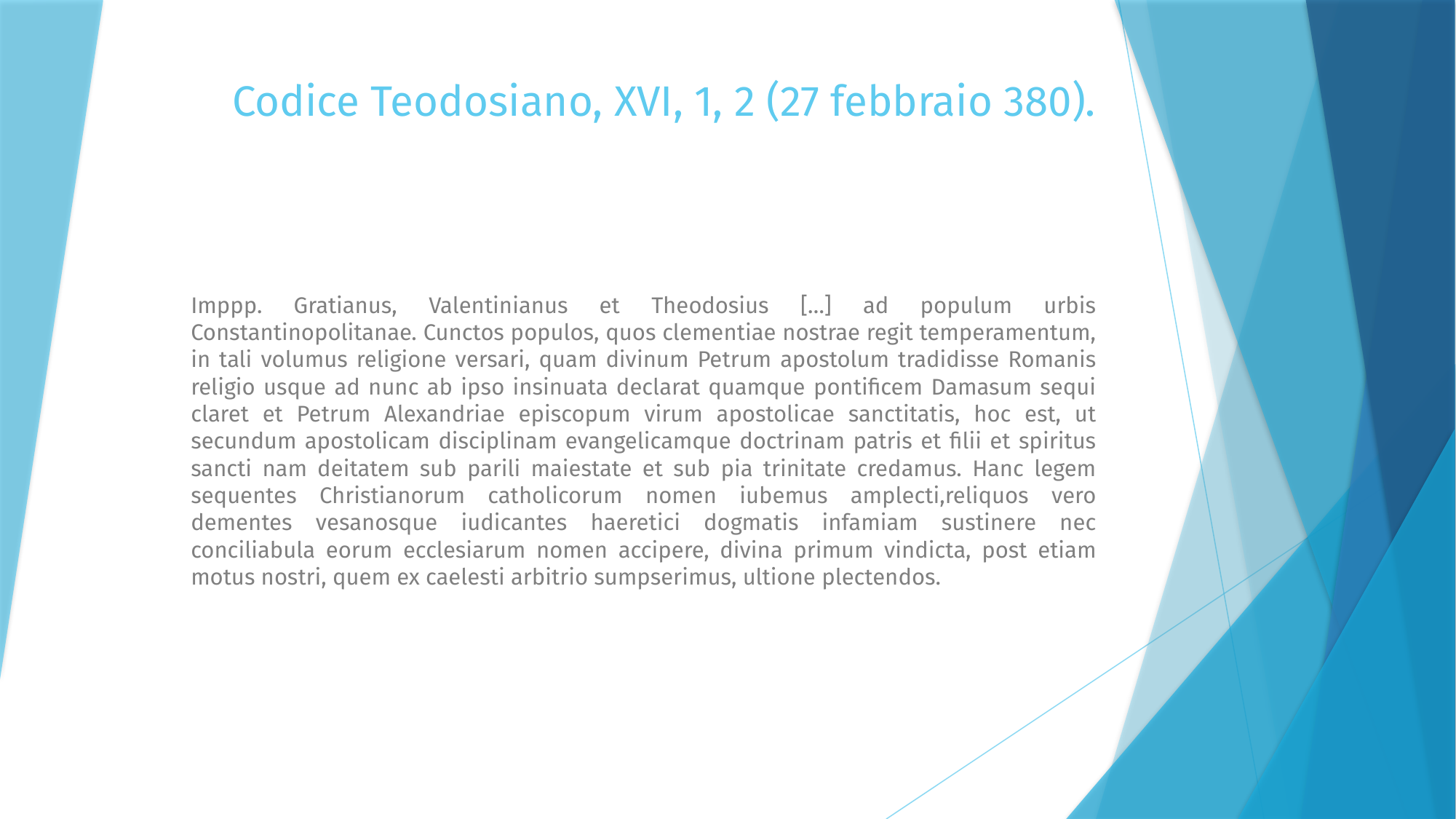

# Codice Teodosiano, XVI, 1, 2 (27 febbraio 380).
Imppp. Gratianus, Valentinianus et Theodosius […] ad populum urbis Constantinopolitanae. Cunctos populos, quos clementiae nostrae regit temperamentum, in tali volumus religione versari, quam divinum Petrum apostolum tradidisse Romanis religio usque ad nunc ab ipso insinuata declarat quamque pontificem Damasum sequi claret et Petrum Alexandriae episcopum virum apostolicae sanctitatis, hoc est, ut secundum apostolicam disciplinam evangelicamque doctrinam patris et filii et spiritus sancti nam deitatem sub parili maiestate et sub pia trinitate credamus. Hanc legem sequentes Christianorum catholicorum nomen iubemus amplecti,reliquos vero dementes vesanosque iudicantes haeretici dogmatis infamiam sustinere nec conciliabula eorum ecclesiarum nomen accipere, divina primum vindicta, post etiam motus nostri, quem ex caelesti arbitrio sumpserimus, ultione plectendos.